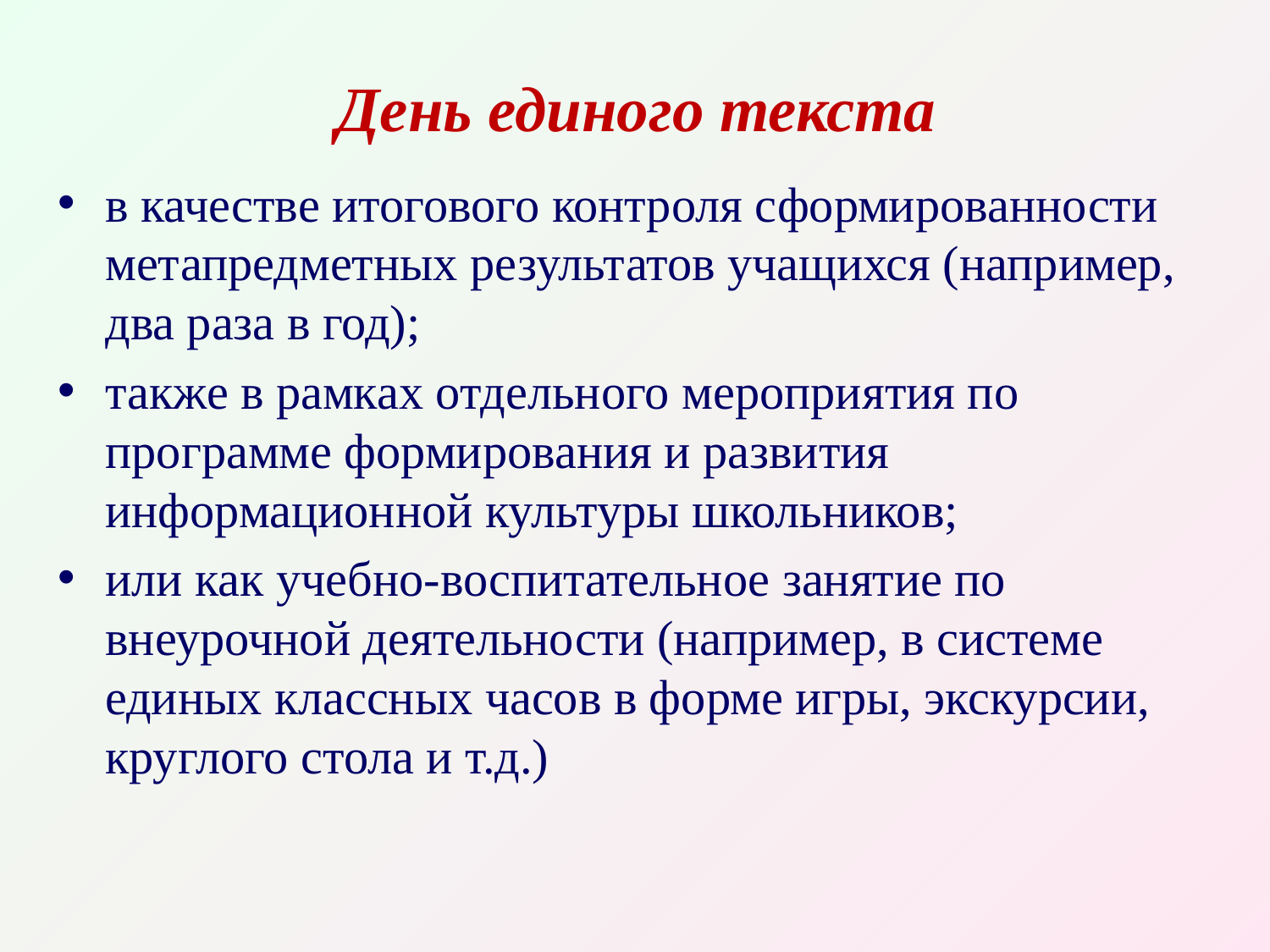

# День единого текста
в качестве итогового контроля сформированности метапредметных результатов учащихся (например, два раза в год);
также в рамках отдельного мероприятия по программе формирования и развития информационной культуры школьников;
или как учебно-воспитательное занятие по внеурочной деятельности (например, в системе единых классных часов в форме игры, экскурсии, круглого стола и т.д.)